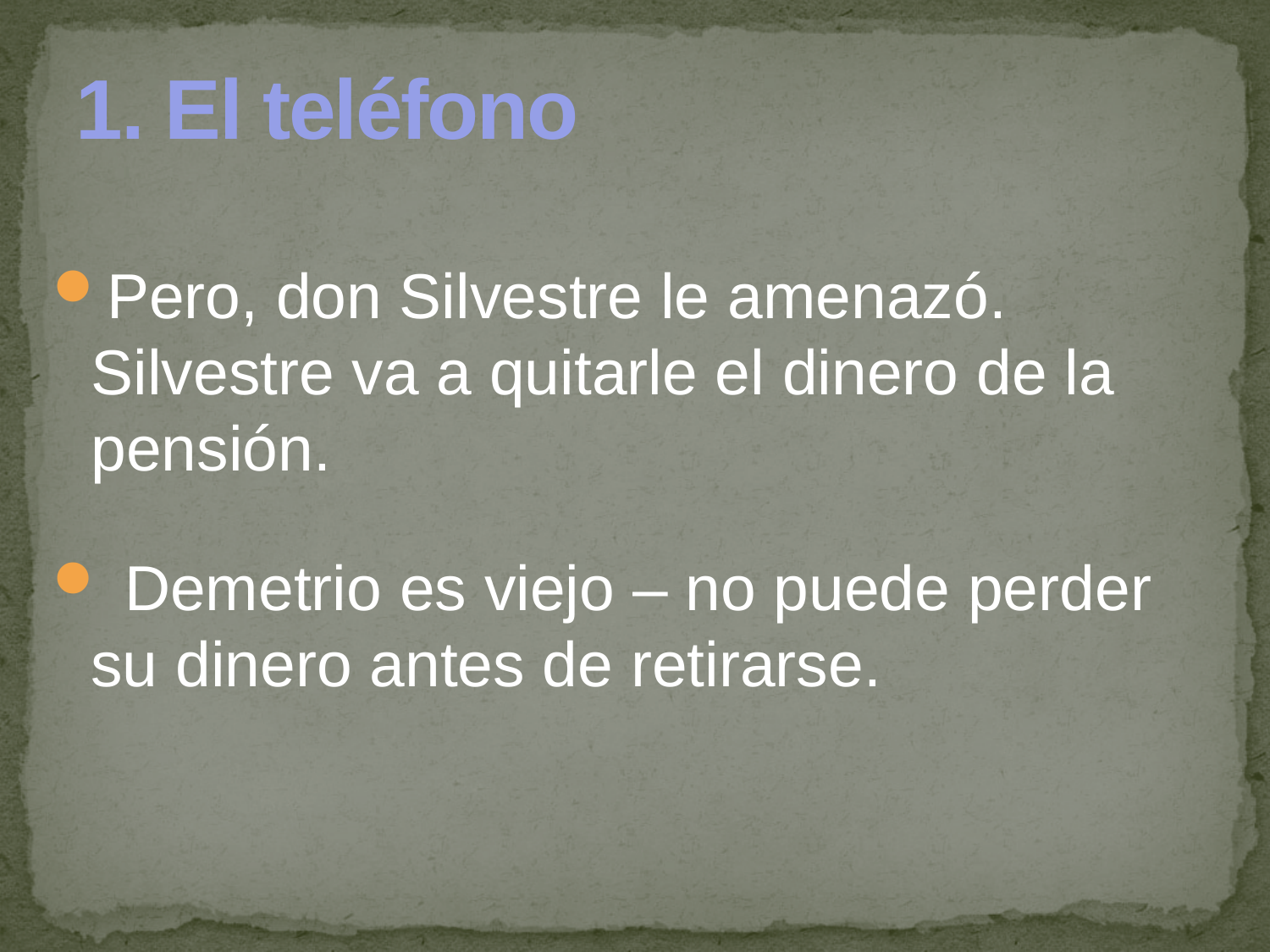

# 1. El teléfono
Pero, don Silvestre le amenazó. Silvestre va a quitarle el dinero de la pensión.
 Demetrio es viejo – no puede perder su dinero antes de retirarse.